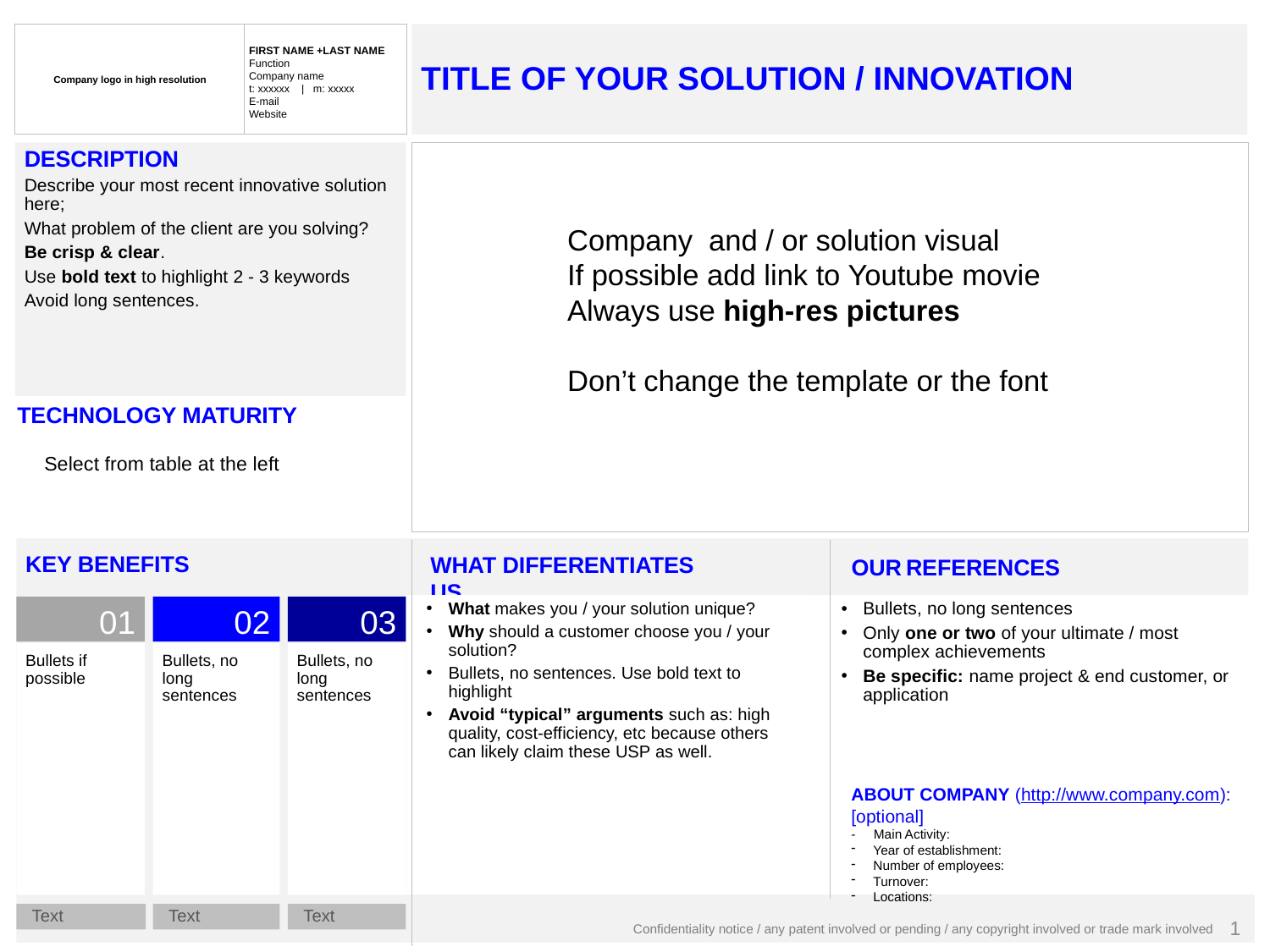

Company logo in high resolution
FIRST NAME +LAST NAME
Function
Company name
t: xxxxxx    |   m: xxxxx
E-mail
Website
TITLE OF YOUR SOLUTION / INNOVATION
DESCRIPTION
Describe your most recent innovative solution here;
What problem of the client are you solving?
Be crisp & clear.
Use bold text to highlight 2 - 3 keywords
Avoid long sentences.

Company  and / or solution visual
If possible add link to Youtube movie
Always use high-res pictures

Don’t change the template or the font
TECHNOLOGY MATURITY

idea
Select from table at the left

design
KEY BENEFITS

WHAT DIFFERENTIATES US
OUR REFERENCES

What makes you / your solution unique?
Why should a customer choose you / your solution?
Bullets, no sentences. Use bold text to highlight
Avoid “typical” arguments such as: high quality, cost-efficiency, etc because others can likely claim these USP as well.

Bullets, no long sentences
Only one or two of your ultimate / most complex achievements
Be specific: name project & end customer, or application

01
02
03
development / prototype
Bullets if possible
Bullets, no long sentences
Bullets, no long sentences

ready for implementation

Implemented @ [reference]

ABOUT COMPANY (http://www.company.com):
[optional]
-     Main Activity:
Year of establishment:
Number of employees:
Turnover:
Locations:

Text
Text
Text
1
Confidentiality notice / any patent involved or pending / any copyright involved or trade mark involved